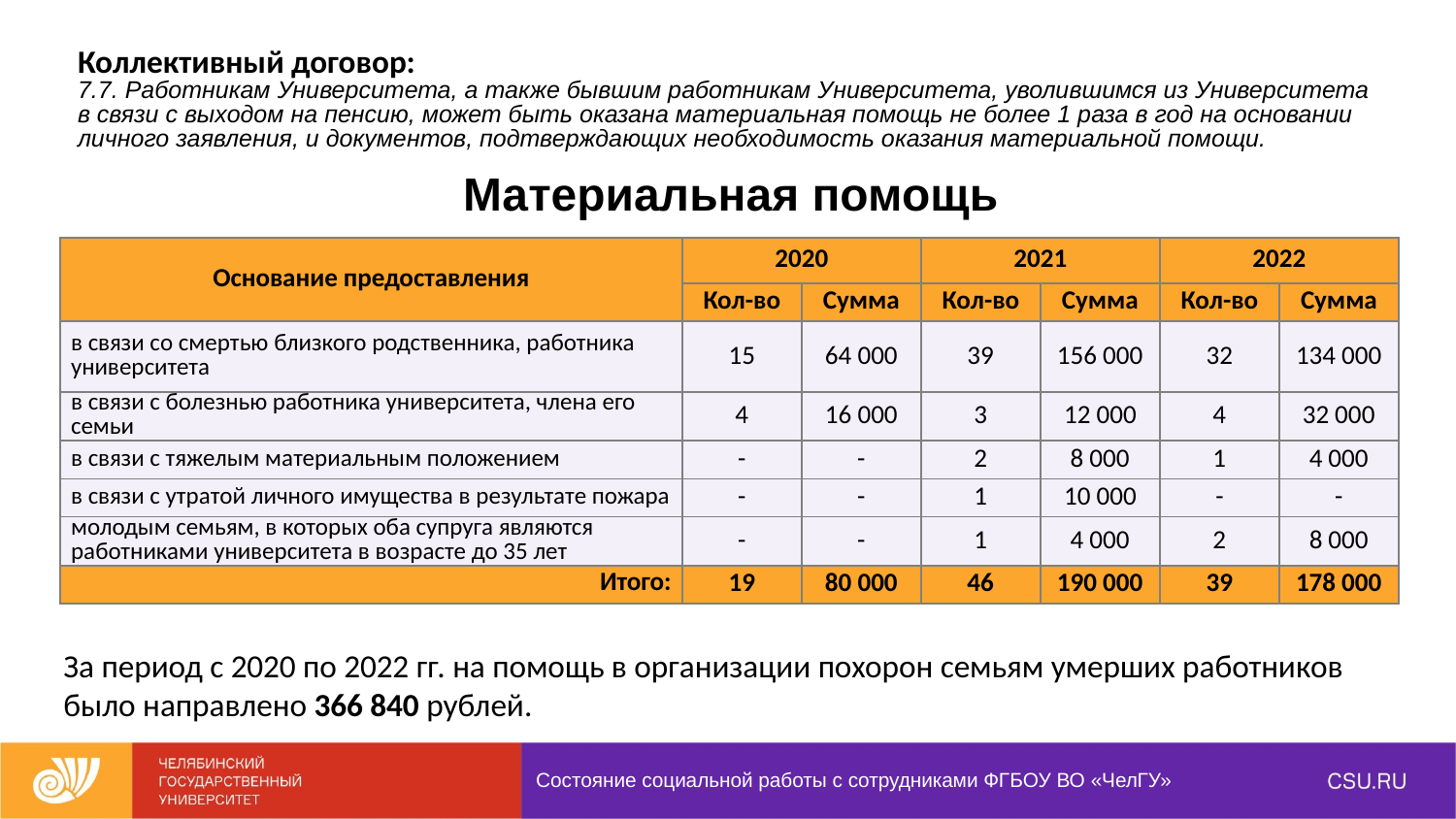

| Коллективный договор: 7.7. Работникам Университета, а также бывшим работникам Университета, уволившимся из Университета в связи с выходом на пенсию, может быть оказана материальная помощь не более 1 раза в год на основании личного заявления, и документов, подтверждающих необходимость оказания материальной помощи. |
| --- |
Материальная помощь
| Основание предоставления | 2020 |  | 2021 |  | 2022 |  |
| --- | --- | --- | --- | --- | --- | --- |
| Основание предоставления | Кол-во | Сумма | Кол-во | Сумма | Кол-во | Сумма |
| в связи со смертью близкого родственника, работника университета | 15 | 64 000 | 39 | 156 000 | 32 | 134 000 |
| в связи с болезнью работника университета, члена его семьи | 4 | 16 000 | 3 | 12 000 | 4 | 32 000 |
| в связи с тяжелым материальным положением | - | - | 2 | 8 000 | 1 | 4 000 |
| в связи с утратой личного имущества в результате пожара | - | - | 1 | 10 000 | - | - |
| молодым семьям, в которых оба супруга являются работниками университета в возрасте до 35 лет | - | - | 1 | 4 000 | 2 | 8 000 |
| Итого: | 19 | 80 000 | 46 | 190 000 | 39 | 178 000 |
За период с 2020 по 2022 гг. на помощь в организации похорон семьям умерших работников было направлено 366 840 рублей.
Состояние социальной работы с сотрудниками ФГБОУ ВО «ЧелГУ»